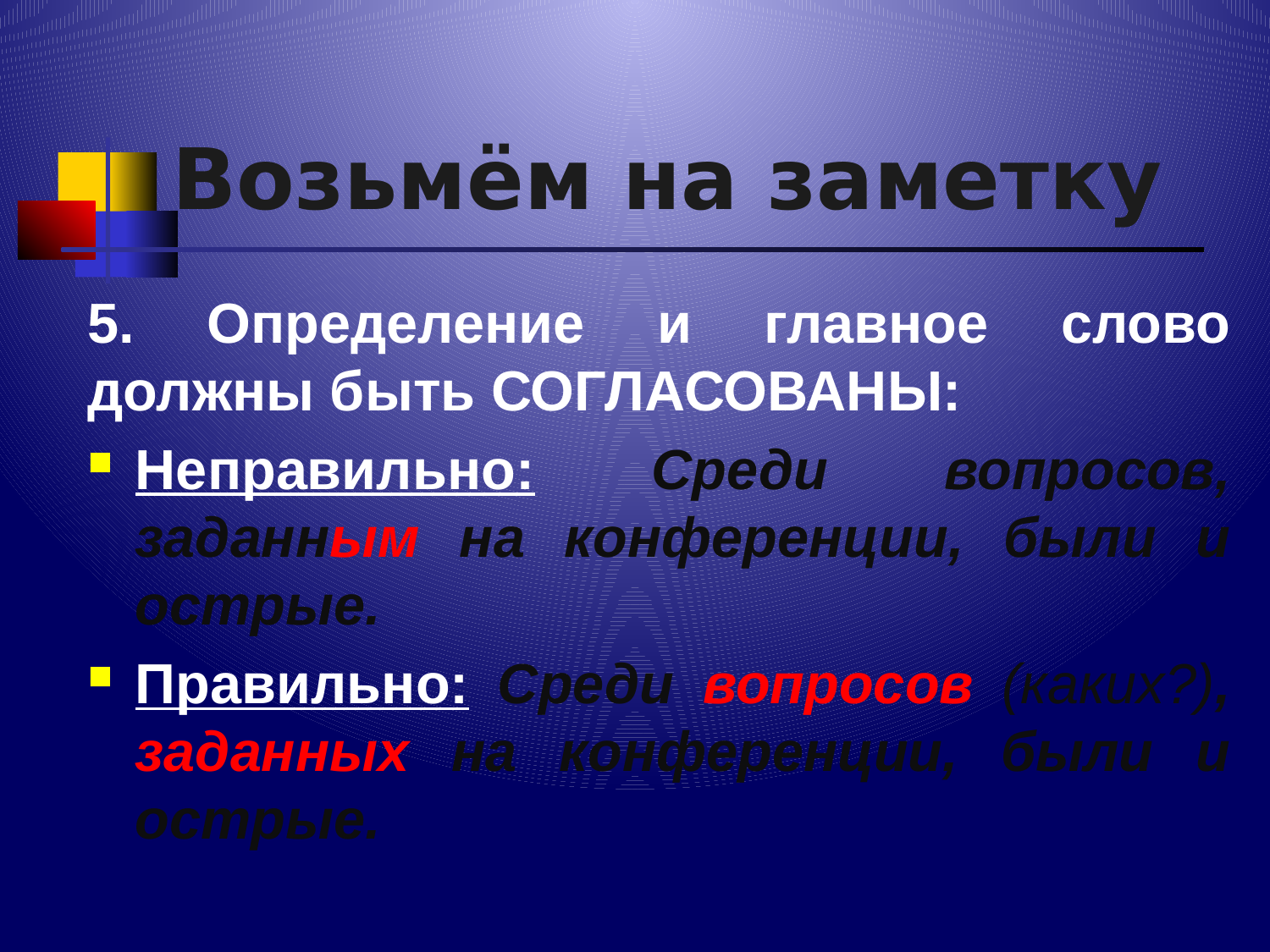

# Возьмём на заметку
5. Определение и главное слово должны быть СОГЛАСОВАНЫ:
Неправильно: Среди вопросов, заданным на конференции, были и острые.
Правильно: Среди вопросов (каких?), заданных на конференции, были и острые.